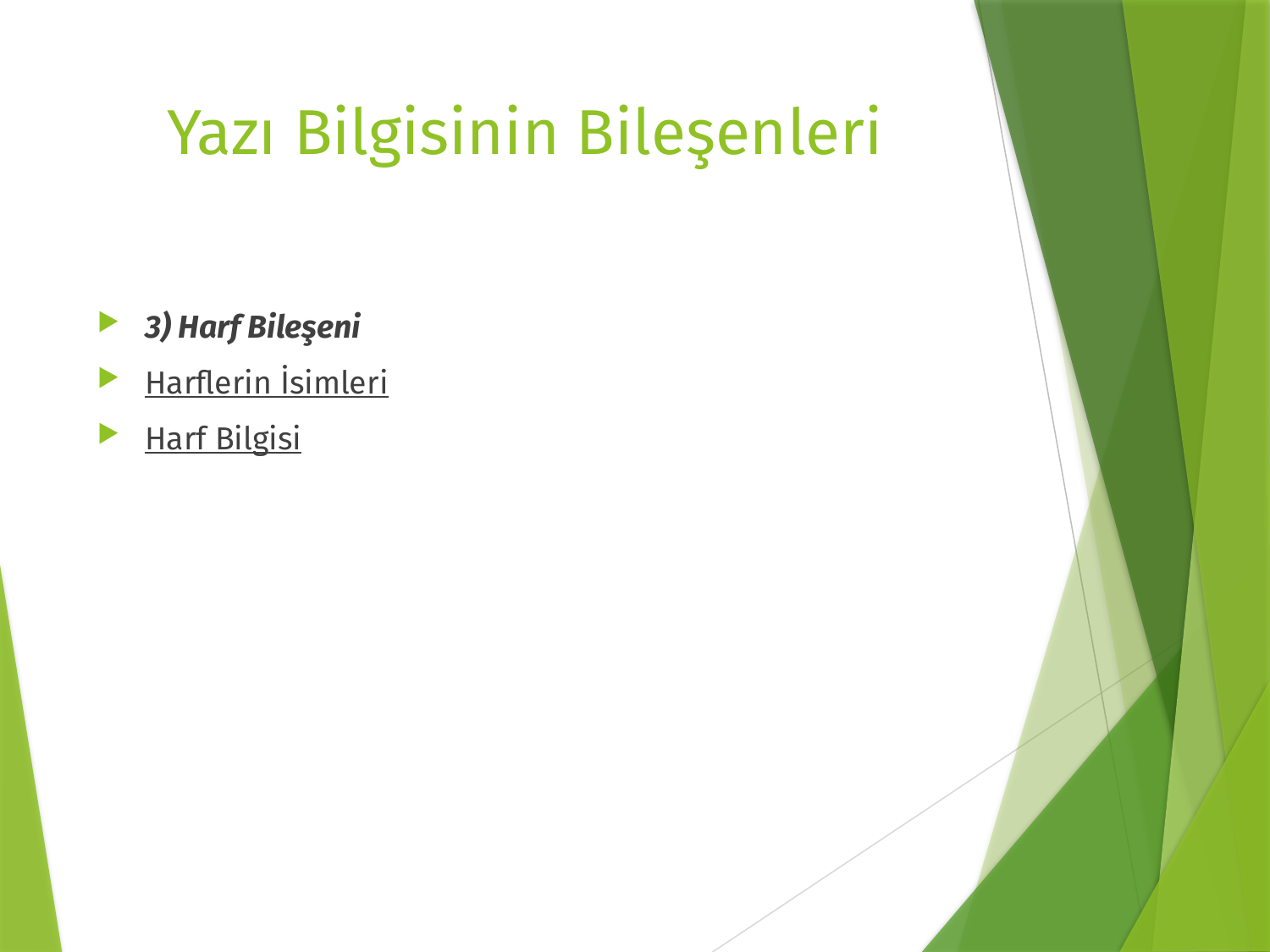

# Yazı Bilgisinin Bileşenleri
3) Harf Bileşeni
Harflerin İsimleri
Harf Bilgisi